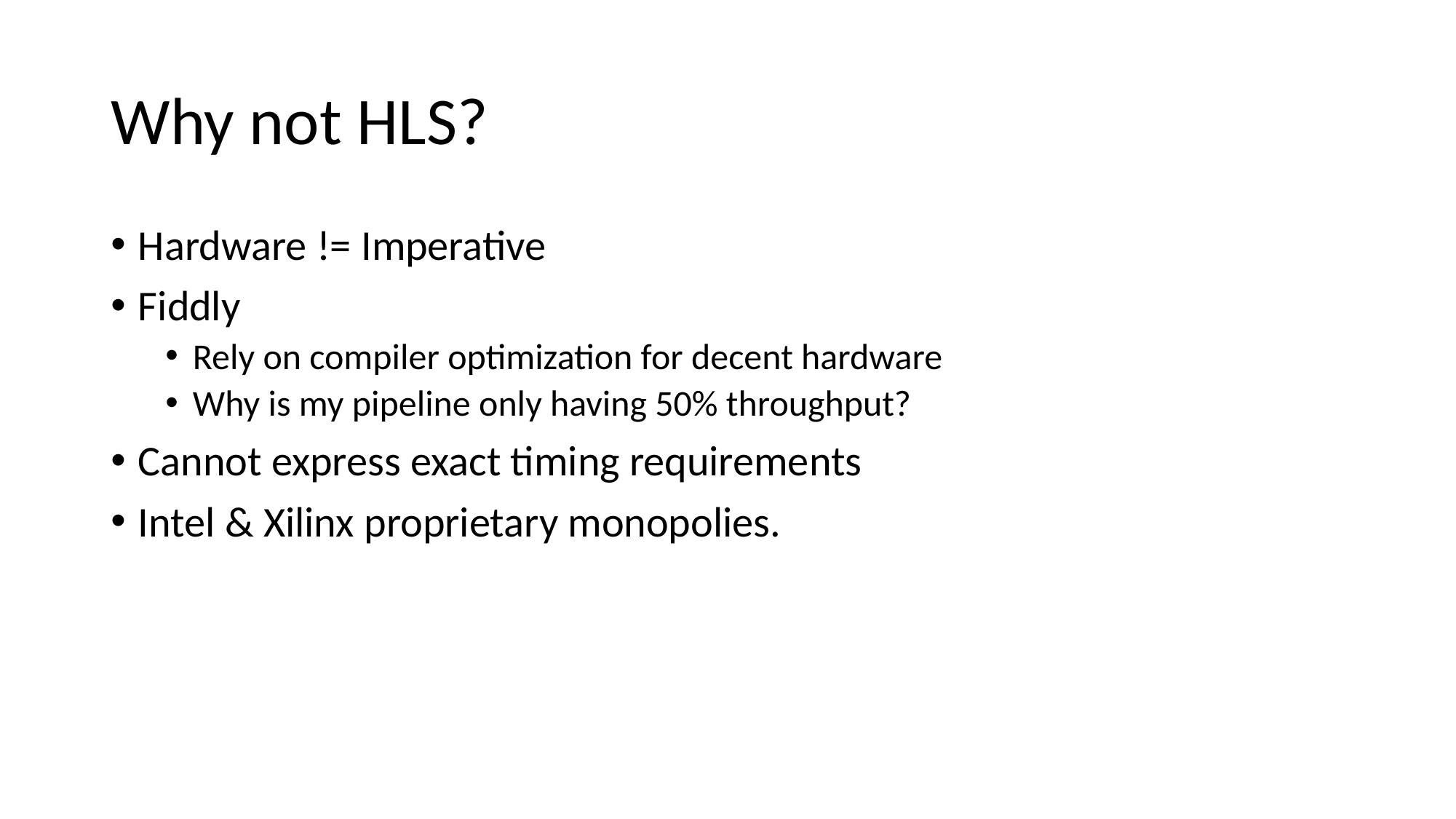

# Why not HLS?
Hardware != Imperative
Fiddly
Rely on compiler optimization for decent hardware
Why is my pipeline only having 50% throughput?
Cannot express exact timing requirements
Intel & Xilinx proprietary monopolies.